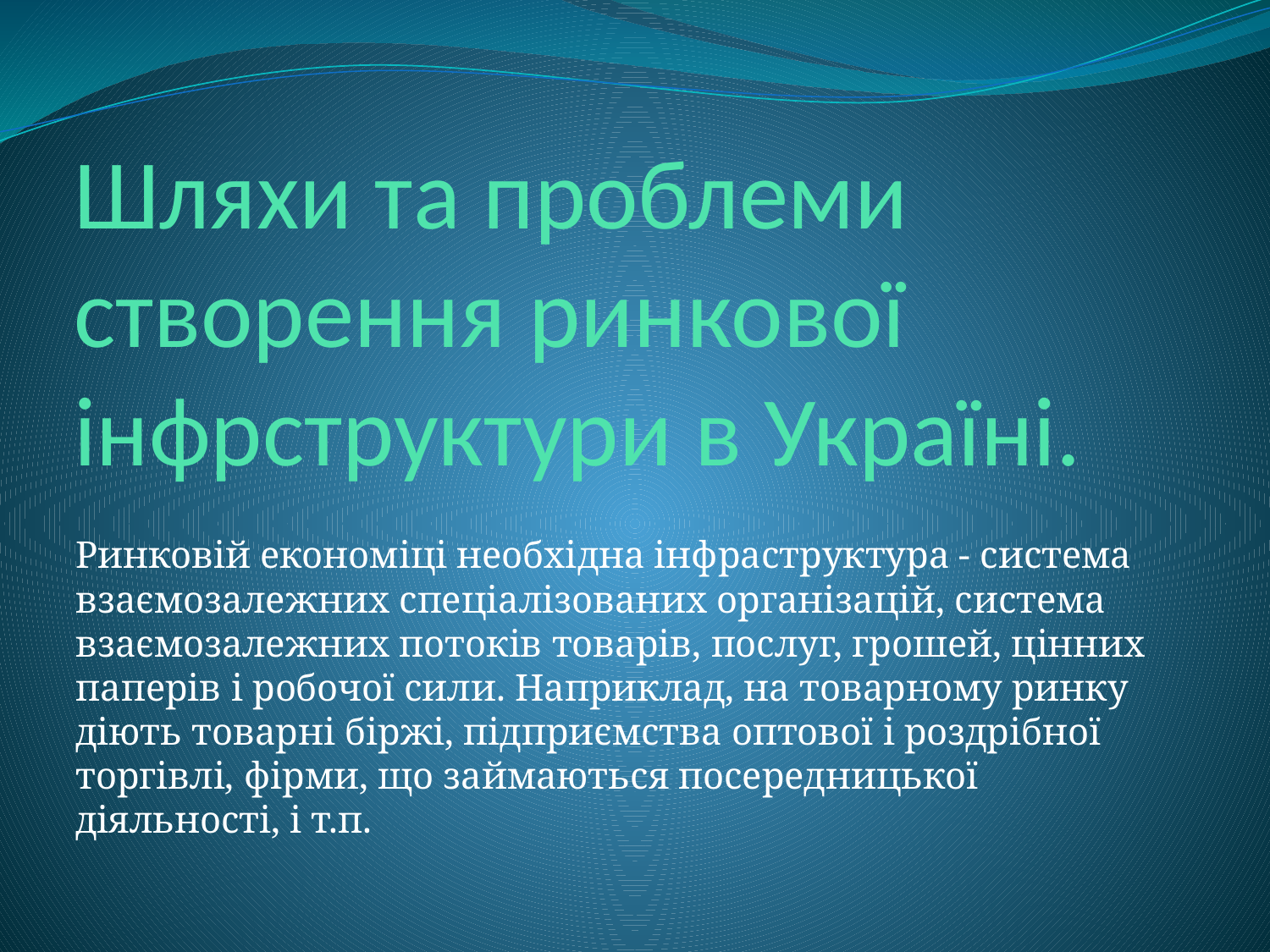

# Шляхи та проблеми створення ринкової інфрструктури в Україні.
Ринковій економіці необхідна інфраструктура - система взаємозалежних спеціалізованих організацій, система взаємозалежних потоків товарів, послуг, грошей, цінних паперів і робочої сили. Наприклад, на товарному ринку діють товарні біржі, підприємства оптової і роздрібної торгівлі, фірми, що займаються посередницької діяльності, і т.п.